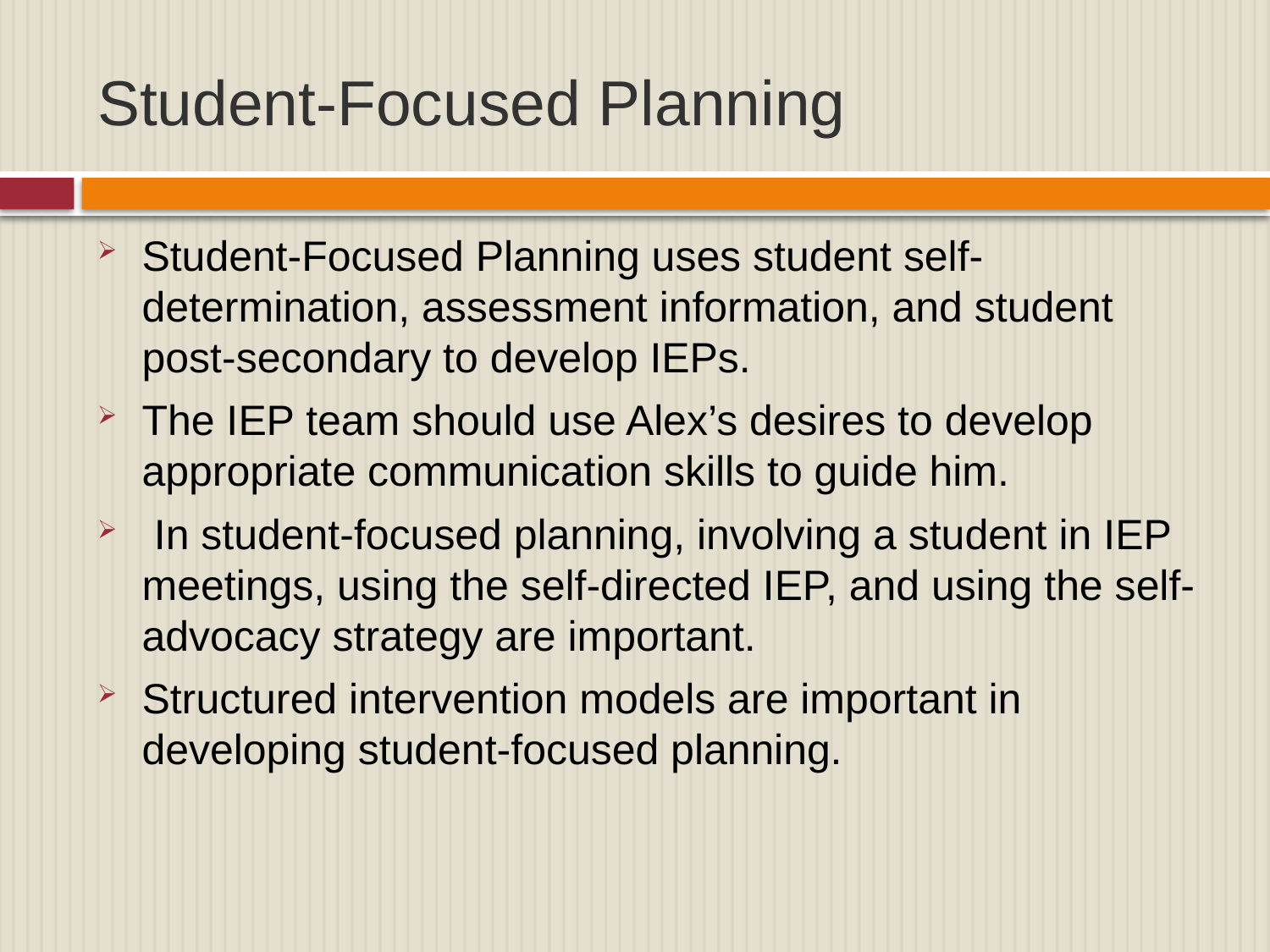

# Student-Focused Planning
Student-Focused Planning uses student self-determination, assessment information, and student post-secondary to develop IEPs.
The IEP team should use Alex’s desires to develop appropriate communication skills to guide him.
 In student-focused planning, involving a student in IEP meetings, using the self-directed IEP, and using the self-advocacy strategy are important.
Structured intervention models are important in developing student-focused planning.